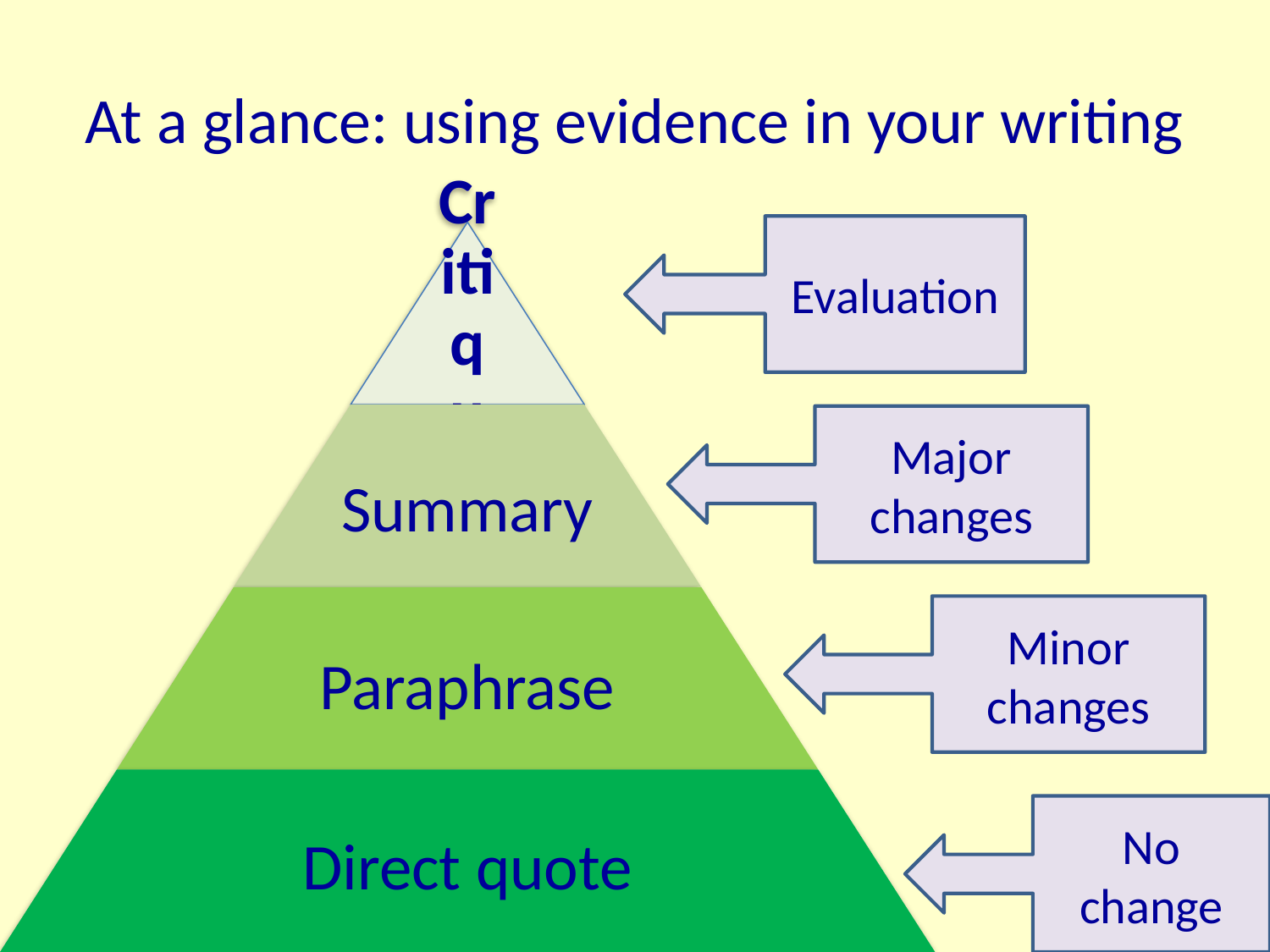

# At a glance: using evidence in your writing
Evaluation
Critique
Summary
Paraphrase
Direct quote
Major changes
Minor changes
No change